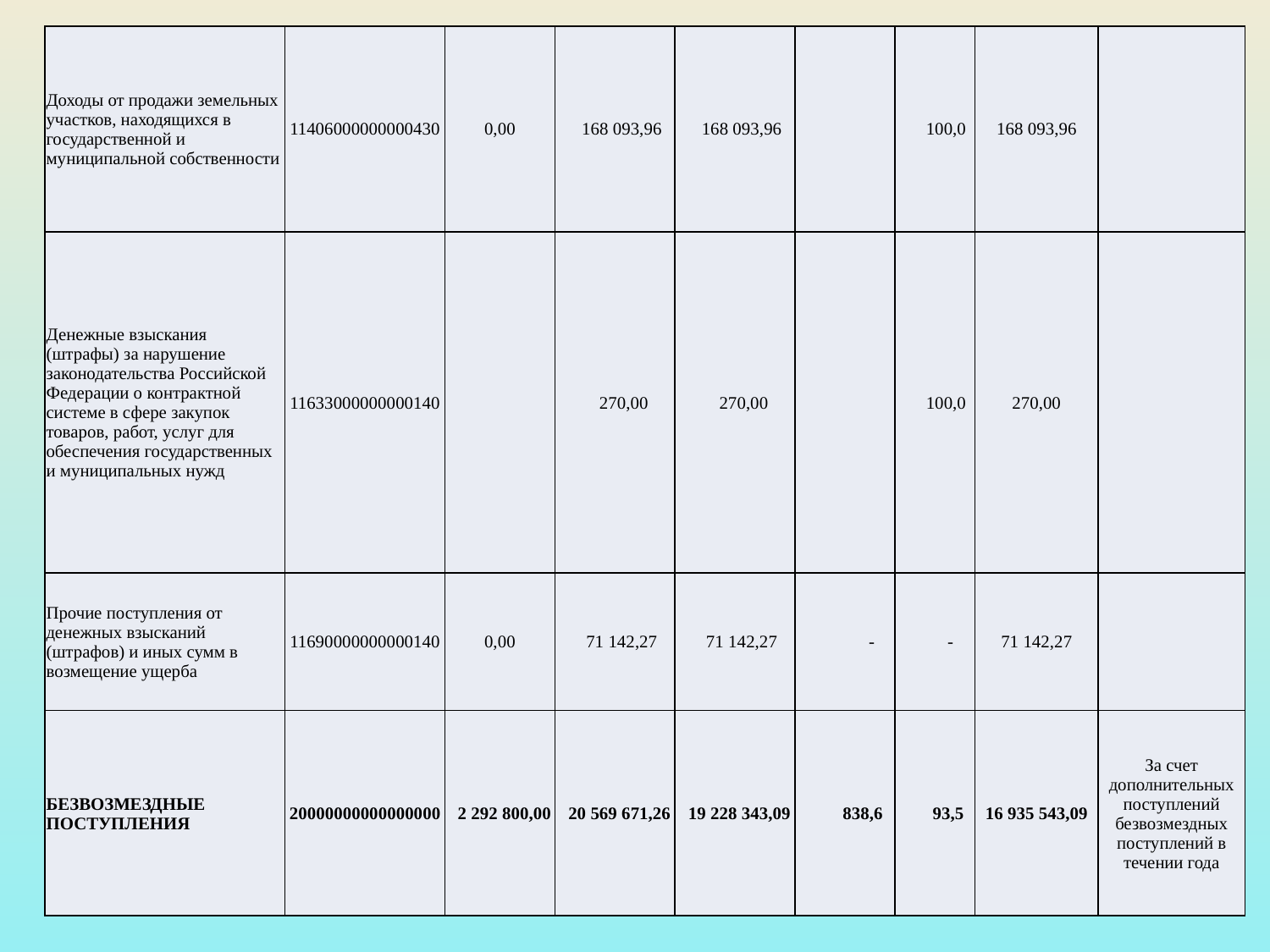

| Доходы от продажи земельных участков, находящихся в государственной и муниципальной собственности | 11406000000000430 | 0,00 | 168 093,96 | 168 093,96 |  | 100,0 | 168 093,96 |  |
| --- | --- | --- | --- | --- | --- | --- | --- | --- |
| Денежные взыскания (штрафы) за нарушение законодательства Российской Федерации о контрактной системе в сфере закупок товаров, работ, услуг для обеспечения государственных и муниципальных нужд | 11633000000000140 |  | 270,00 | 270,00 |  | 100,0 | 270,00 |  |
| Прочие поступления от денежных взысканий (штрафов) и иных сумм в возмещение ущерба | 11690000000000140 | 0,00 | 71 142,27 | 71 142,27 | - | - | 71 142,27 |  |
| БЕЗВОЗМЕЗДНЫЕ ПОСТУПЛЕНИЯ | 20000000000000000 | 2 292 800,00 | 20 569 671,26 | 19 228 343,09 | 838,6 | 93,5 | 16 935 543,09 | За счет дополнительных поступлений безвозмездных поступлений в течении года |